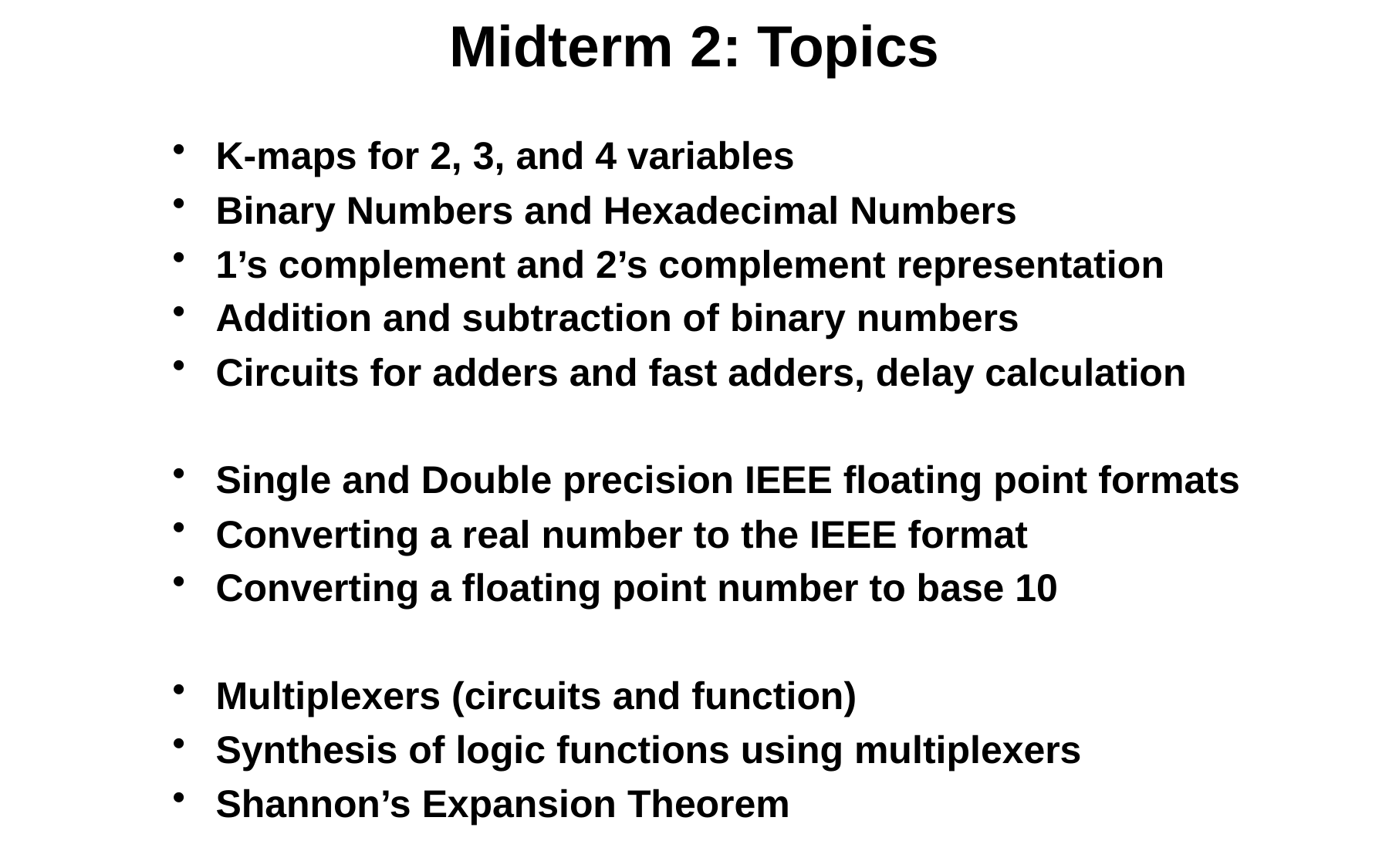

# Midterm 2: Topics
K-maps for 2, 3, and 4 variables
Binary Numbers and Hexadecimal Numbers
1’s complement and 2’s complement representation
Addition and subtraction of binary numbers
Circuits for adders and fast adders, delay calculation

Single and Double precision IEEE floating point formats
Converting a real number to the IEEE format
Converting a floating point number to base 10

Multiplexers (circuits and function)
Synthesis of logic functions using multiplexers
Shannon’s Expansion Theorem